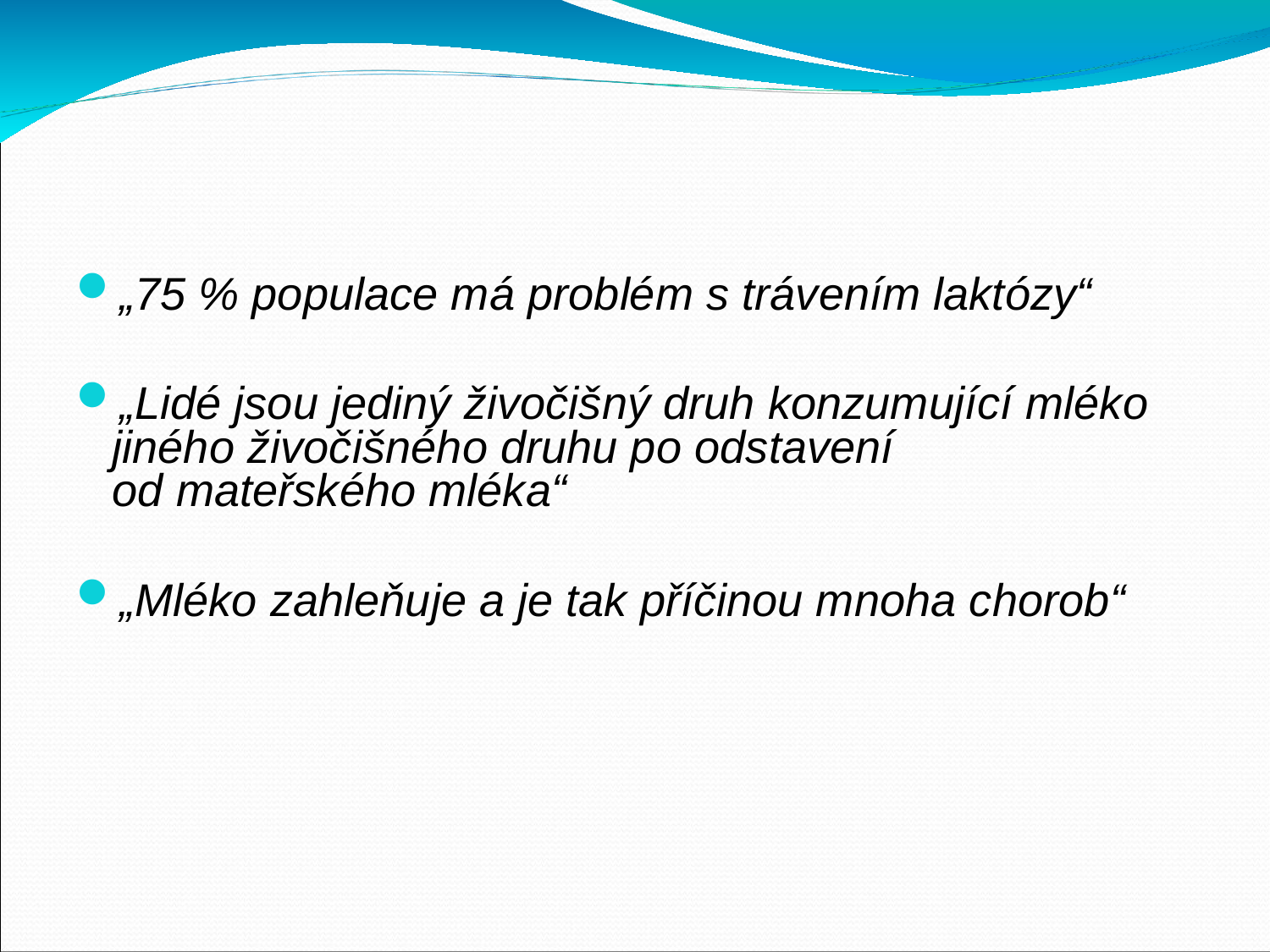

„75 % populace má problém s trávením laktózy“

„Lidé jsou jediný živočišný druh konzumující mléko jiného živočišného druhu po odstavení
od mateřského mléka“

„Mléko zahleňuje a je tak příčinou mnoha chorob“